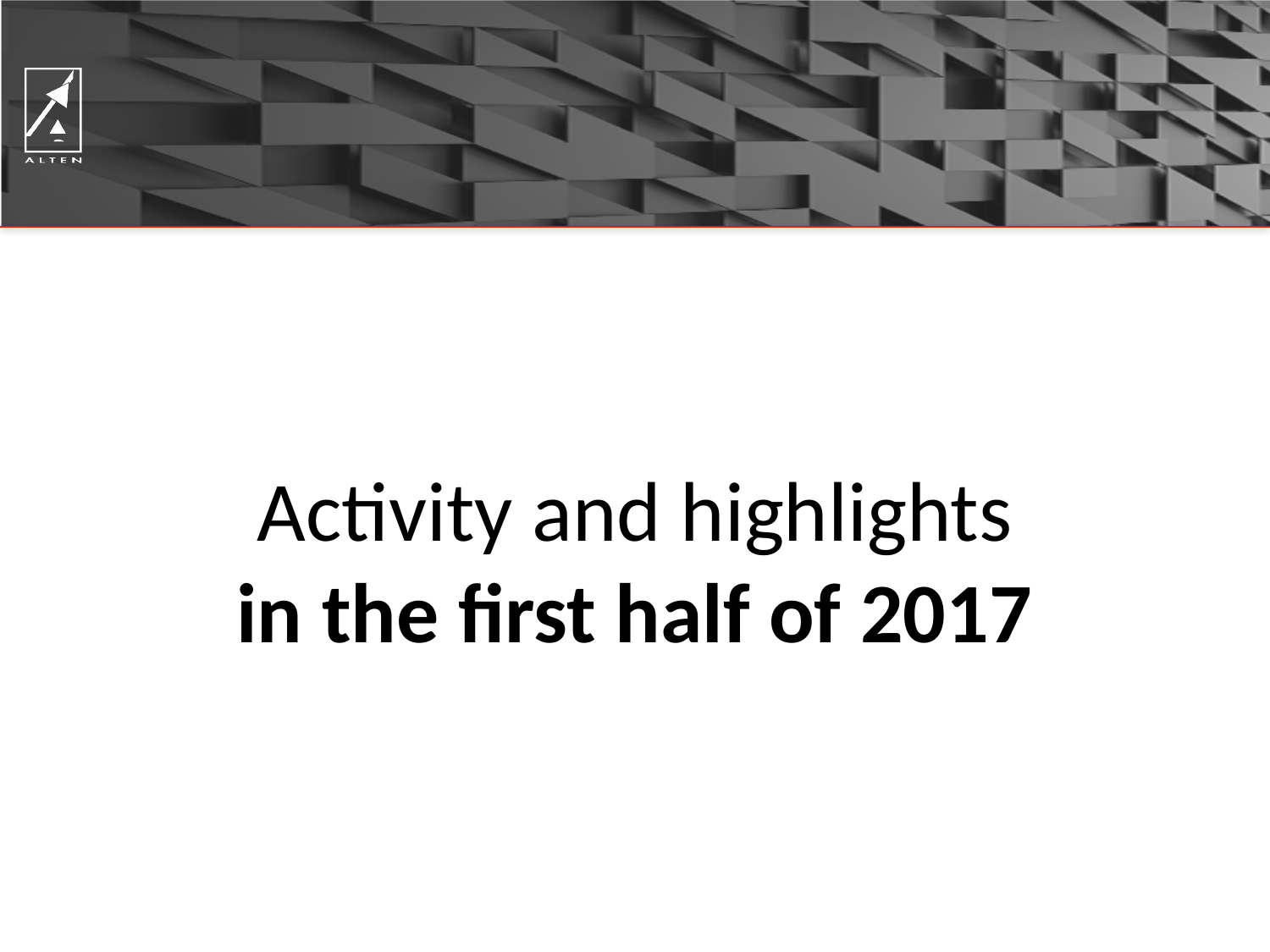

Activity and highlights
in the first half of 2017